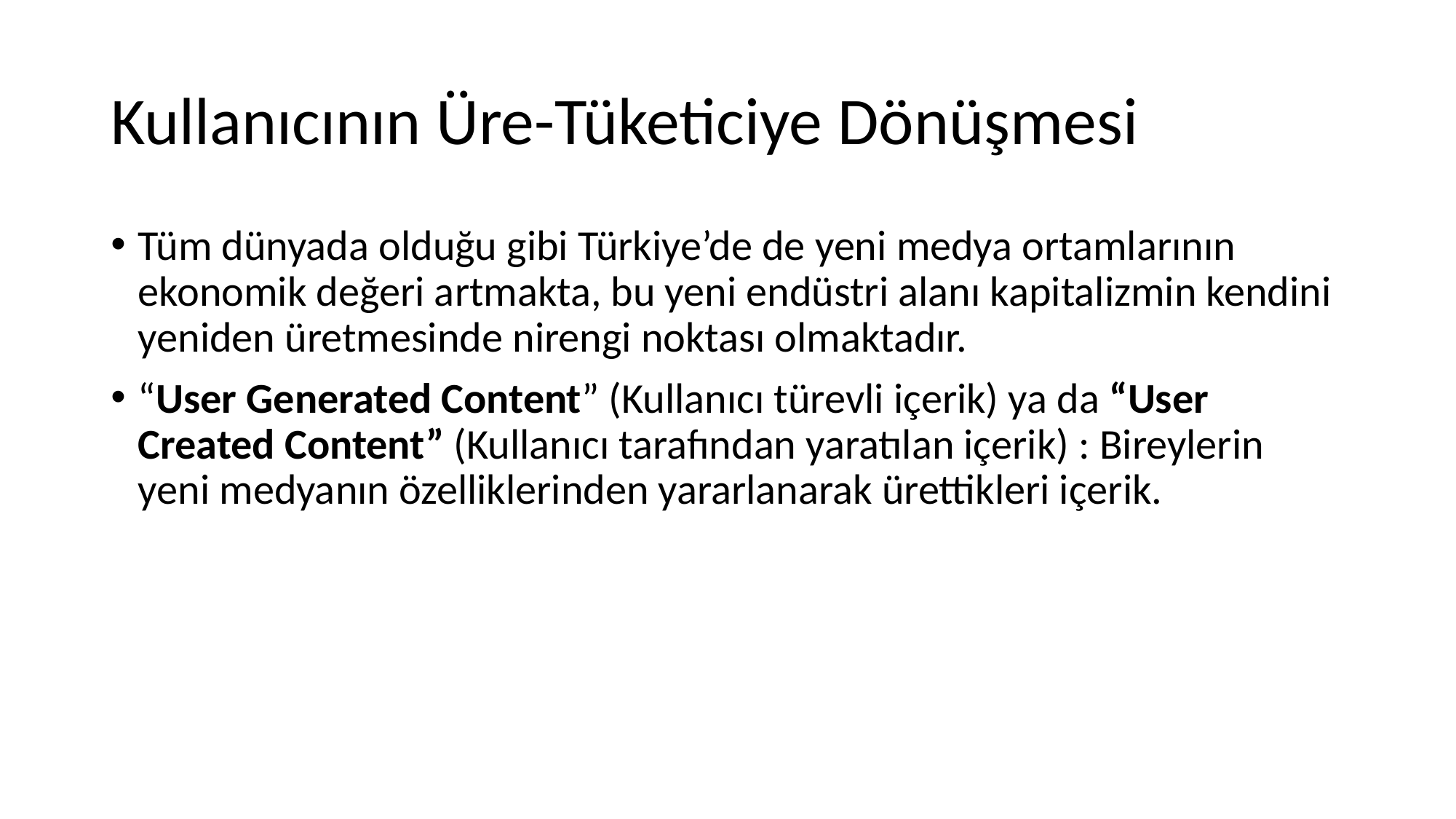

# Kullanıcının Üre-Tüketiciye Dönüşmesi
Tüm dünyada olduğu gibi Türkiye’de de yeni medya ortamlarının ekonomik değeri artmakta, bu yeni endüstri alanı kapitalizmin kendini yeniden üretmesinde nirengi noktası olmaktadır.
“User Generated Content” (Kullanıcı türevli içerik) ya da “User Created Content” (Kullanıcı tarafından yaratılan içerik) : Bireylerin yeni medyanın özelliklerinden yararlanarak ürettikleri içerik.